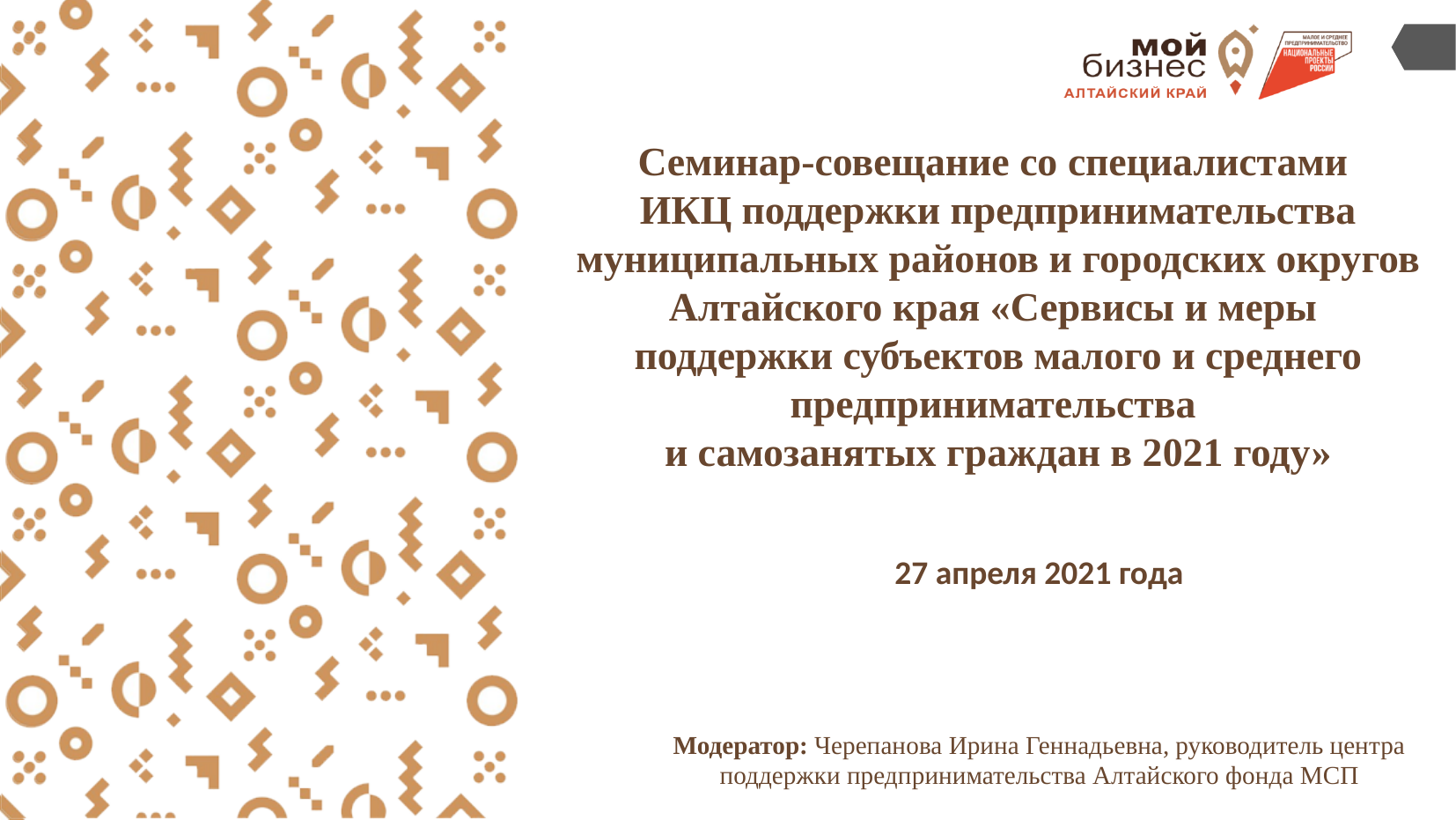

Семинар-совещание со специалистами
ИКЦ поддержки предпринимательства муниципальных районов и городских округов Алтайского края «Сервисы и меры
поддержки субъектов малого и среднего предпринимательства
и самозанятых граждан в 2021 году»
27 апреля 2021 года
Модератор: Черепанова Ирина Геннадьевна, руководитель центра поддержки предпринимательства Алтайского фонда МСП